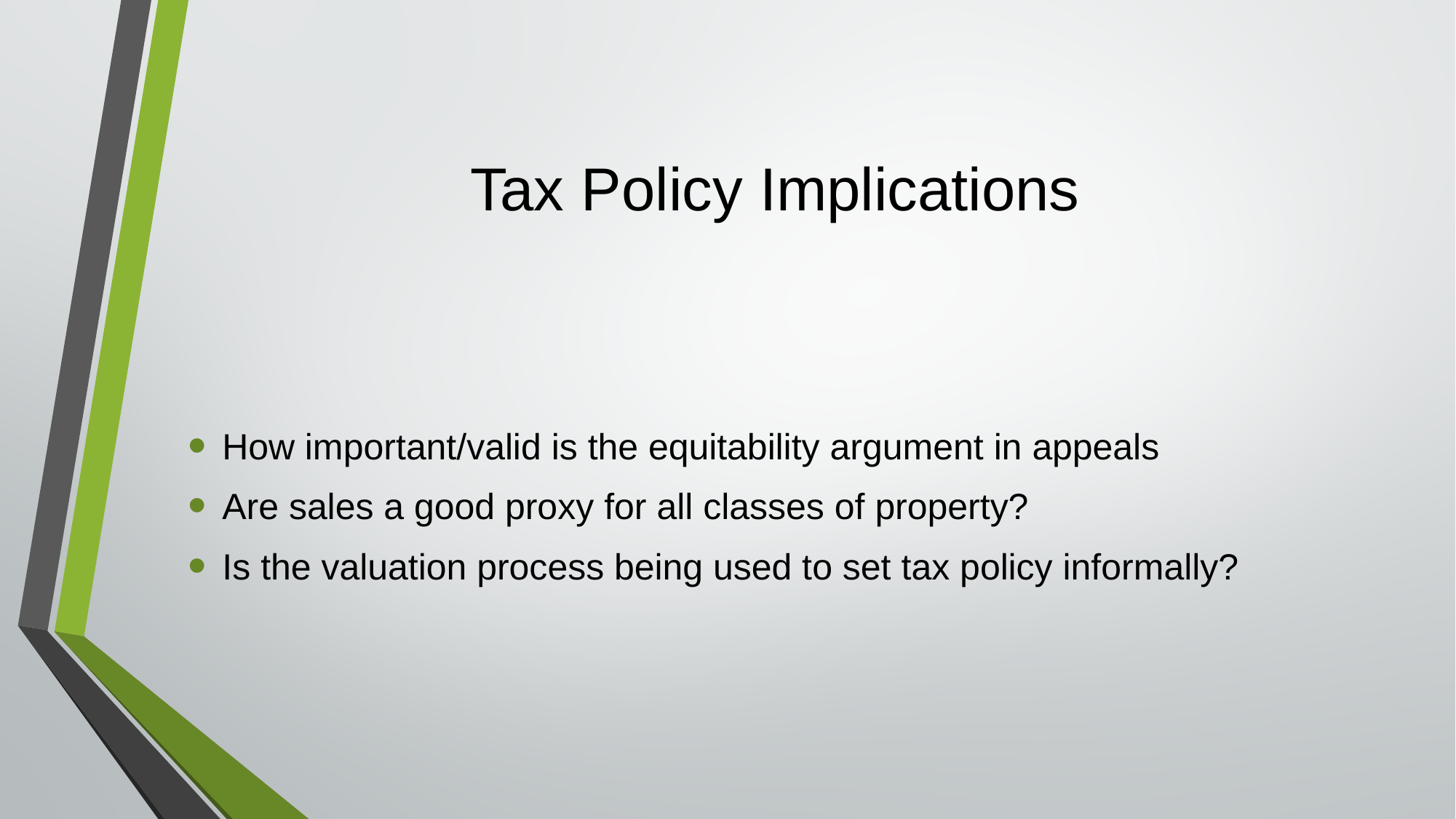

# Tax Policy Implications
How important/valid is the equitability argument in appeals
Are sales a good proxy for all classes of property?
Is the valuation process being used to set tax policy informally?